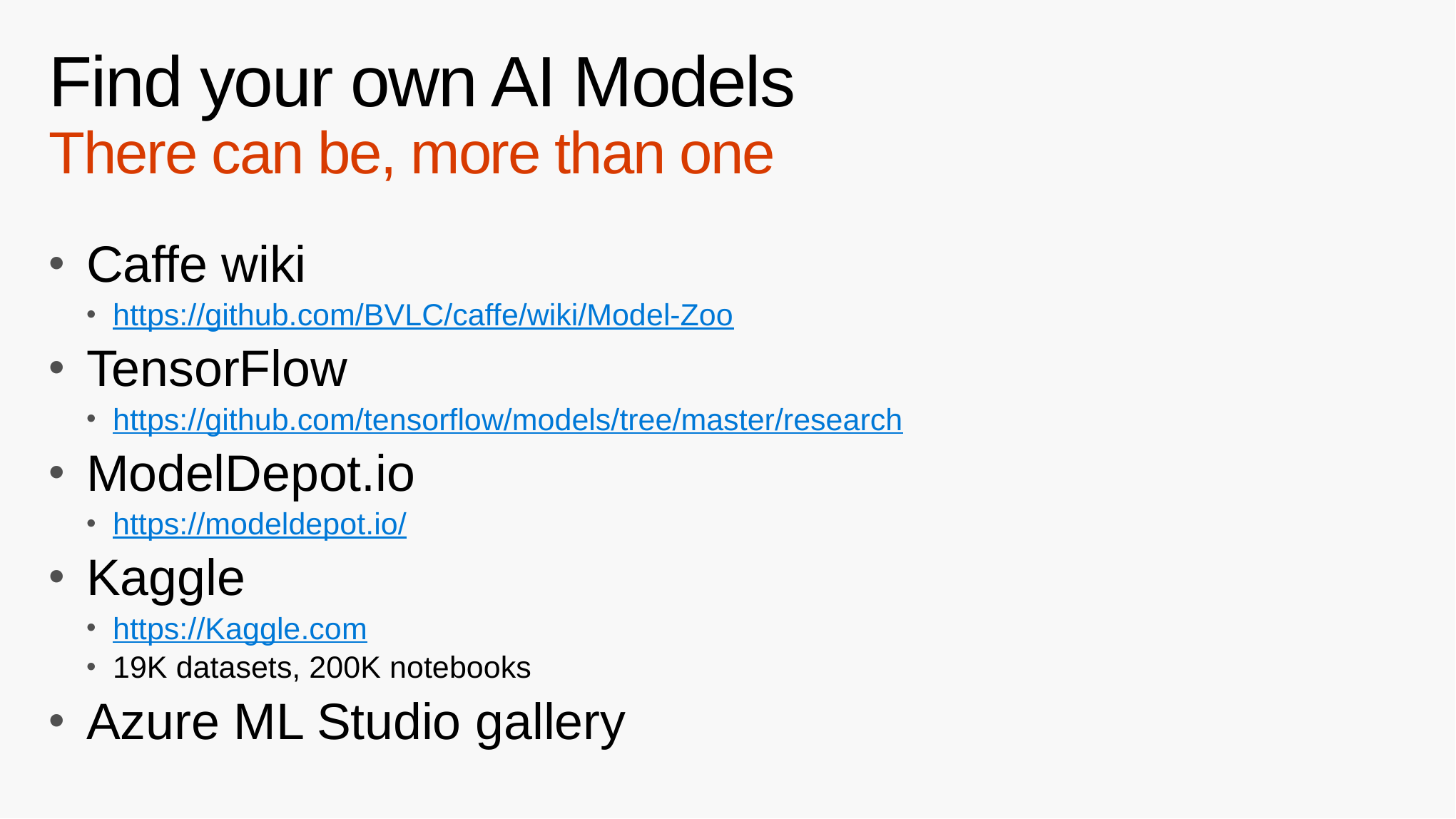

# Find your own AI Models There can be, more than one
Caffe wiki
https://github.com/BVLC/caffe/wiki/Model-Zoo
TensorFlow
https://github.com/tensorflow/models/tree/master/research
ModelDepot.io
https://modeldepot.io/
Kaggle
https://Kaggle.com
19K datasets, 200K notebooks
Azure ML Studio gallery